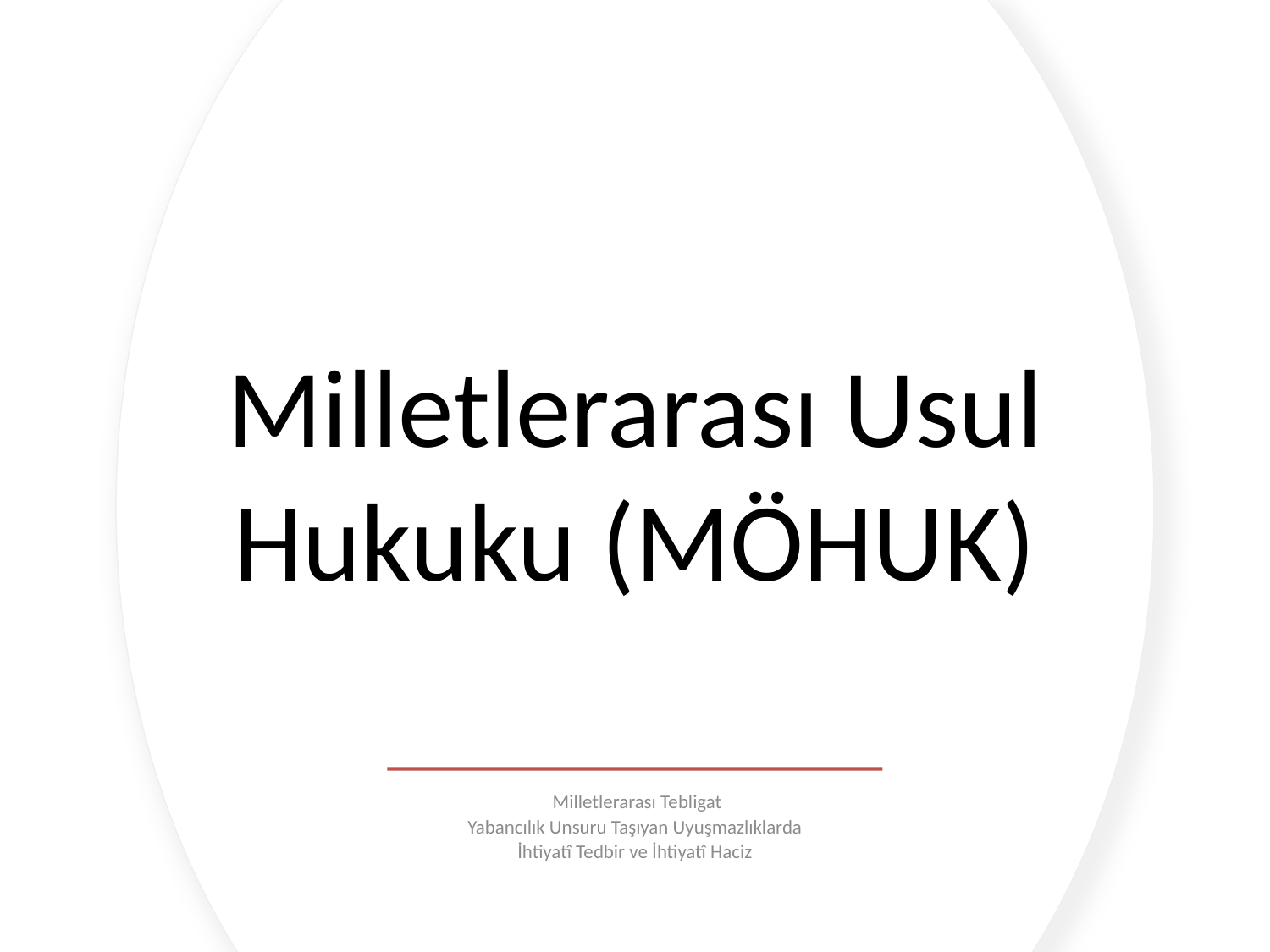

# Milletlerarası Usul Hukuku (MÖHUK)

 Milletlerarası Tebligat
Yabancılık Unsuru Taşıyan Uyuşmazlıklarda
İhtiyatî Tedbir ve İhtiyatî Haciz